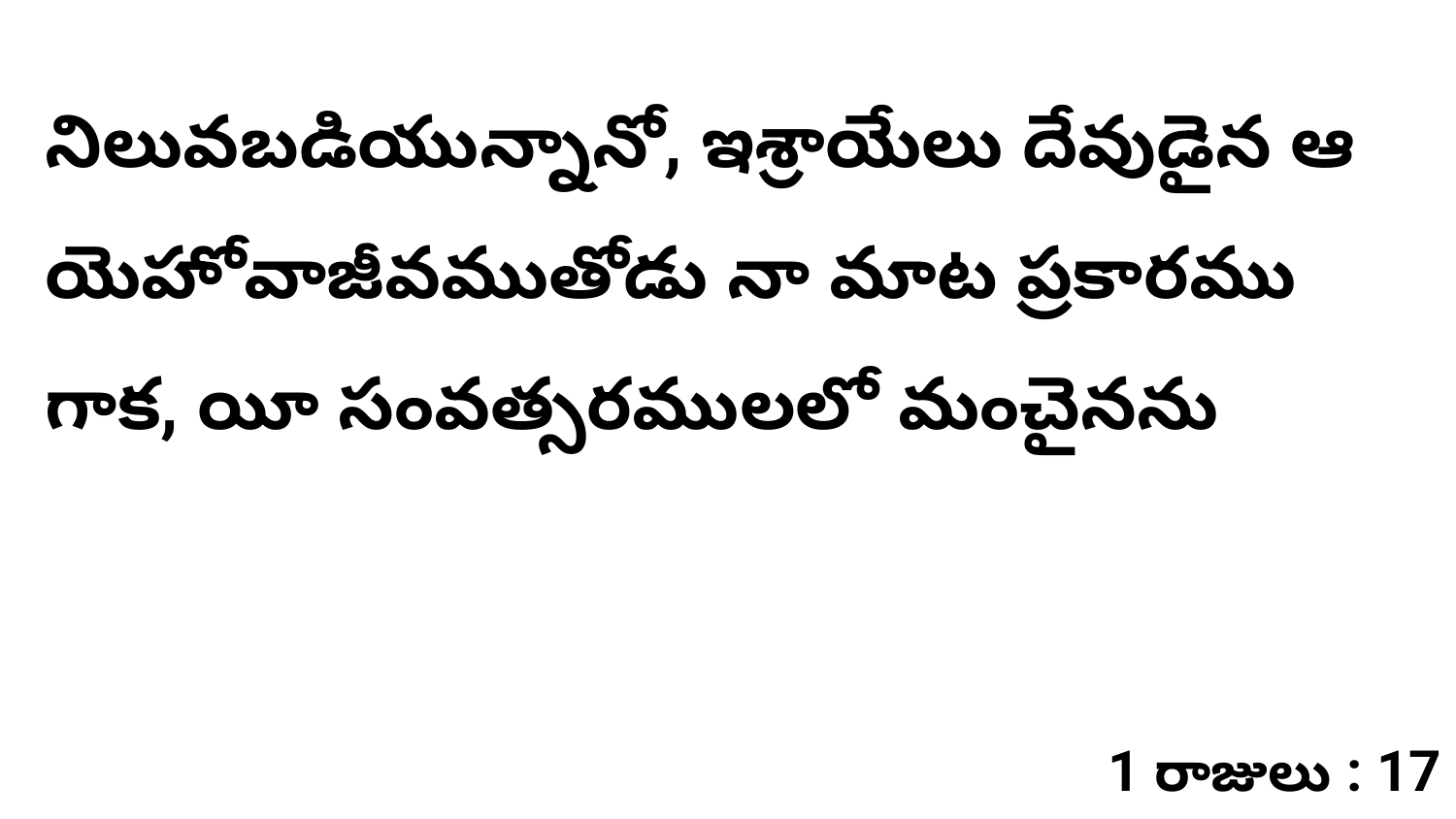

నిలువబడియున్నానో, ఇశ్రాయేలు దేవుడైన ఆ యెహోవాజీవముతోడు నా మాట ప్రకారము గాక, యీ సంవత్సరములలో మంచైనను
1 రాజులు : 17